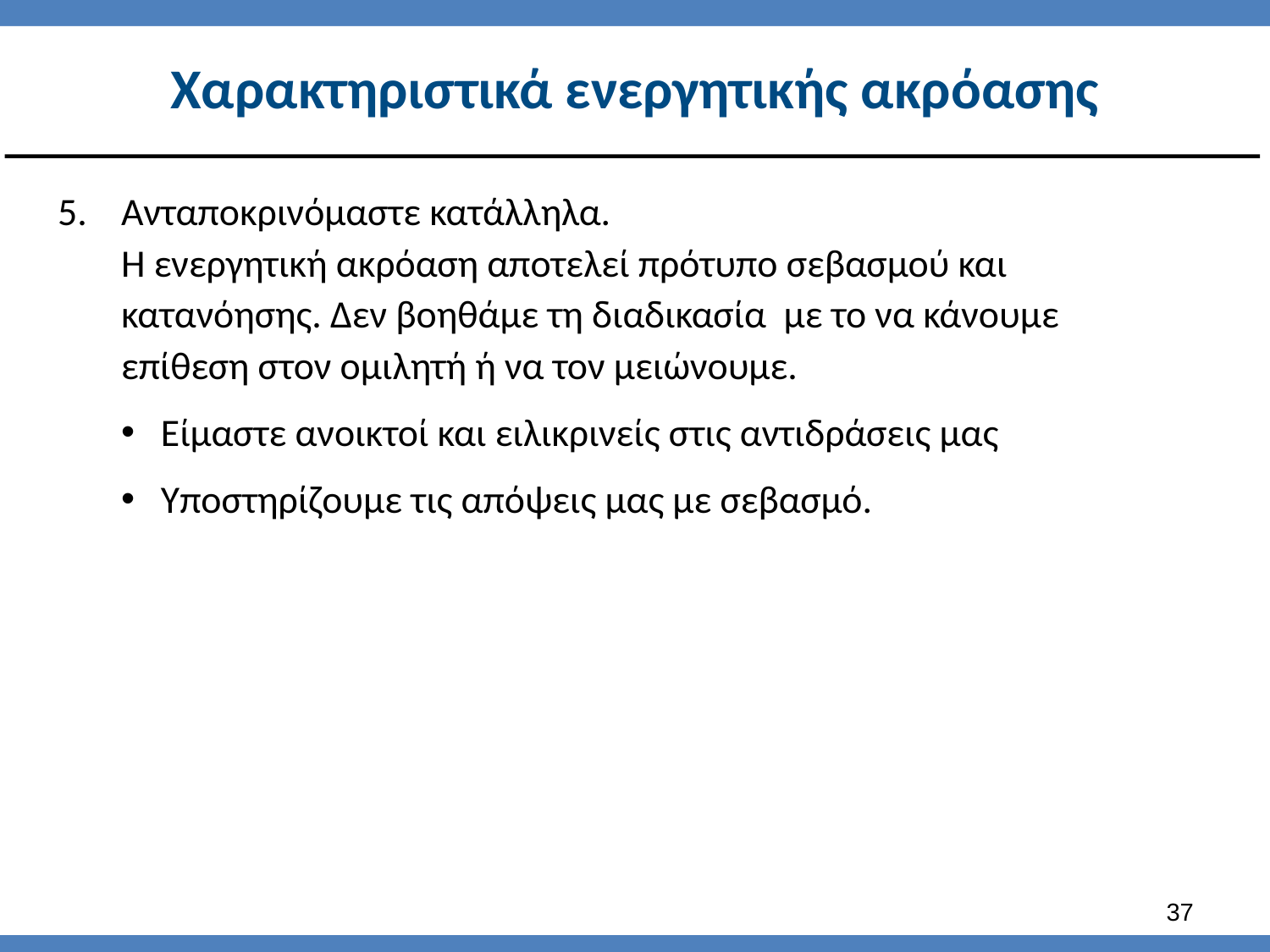

# Χαρακτηριστικά ενεργητικής ακρόασης
Ανταποκρινόμαστε κατάλληλα.
Η ενεργητική ακρόαση αποτελεί πρότυπο σεβασμού και κατανόησης. Δεν βοηθάμε τη διαδικασία  με το να κάνουμε επίθεση στον ομιλητή ή να τον μειώνουμε.
Είμαστε ανοικτοί και ειλικρινείς στις αντιδράσεις μας
Υποστηρίζουμε τις απόψεις μας με σεβασμό.

37